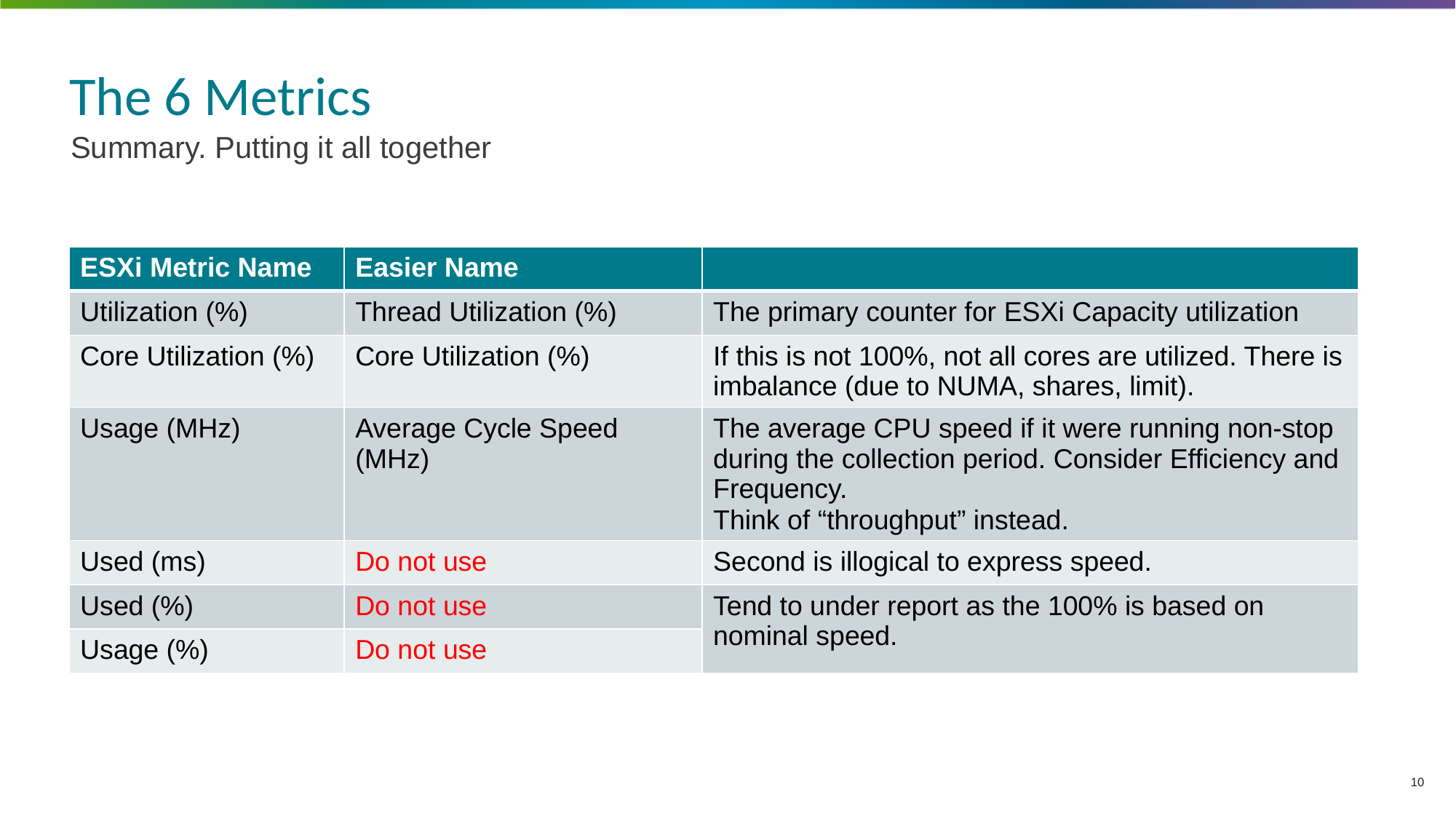

# The 6 Metrics
Summary. Putting it all together
| ESXi Metric Name | Easier Name |  |
| --- | --- | --- |
| Utilization (%) | Thread Utilization (%) | The primary counter for ESXi Capacity utilization |
| Core Utilization (%) | Core Utilization (%) | If this is not 100%, not all cores are utilized. There is imbalance (due to NUMA, shares, limit). |
| Usage (MHz) | Average Cycle Speed (MHz) | The average CPU speed if it were running non-stop during the collection period. Consider Efficiency and Frequency. Think of “throughput” instead. |
| Used (ms) | Do not use | Second is illogical to express speed. |
| Used (%) | Do not use | Tend to under report as the 100% is based on nominal speed. |
| Usage (%) | Do not use |  |